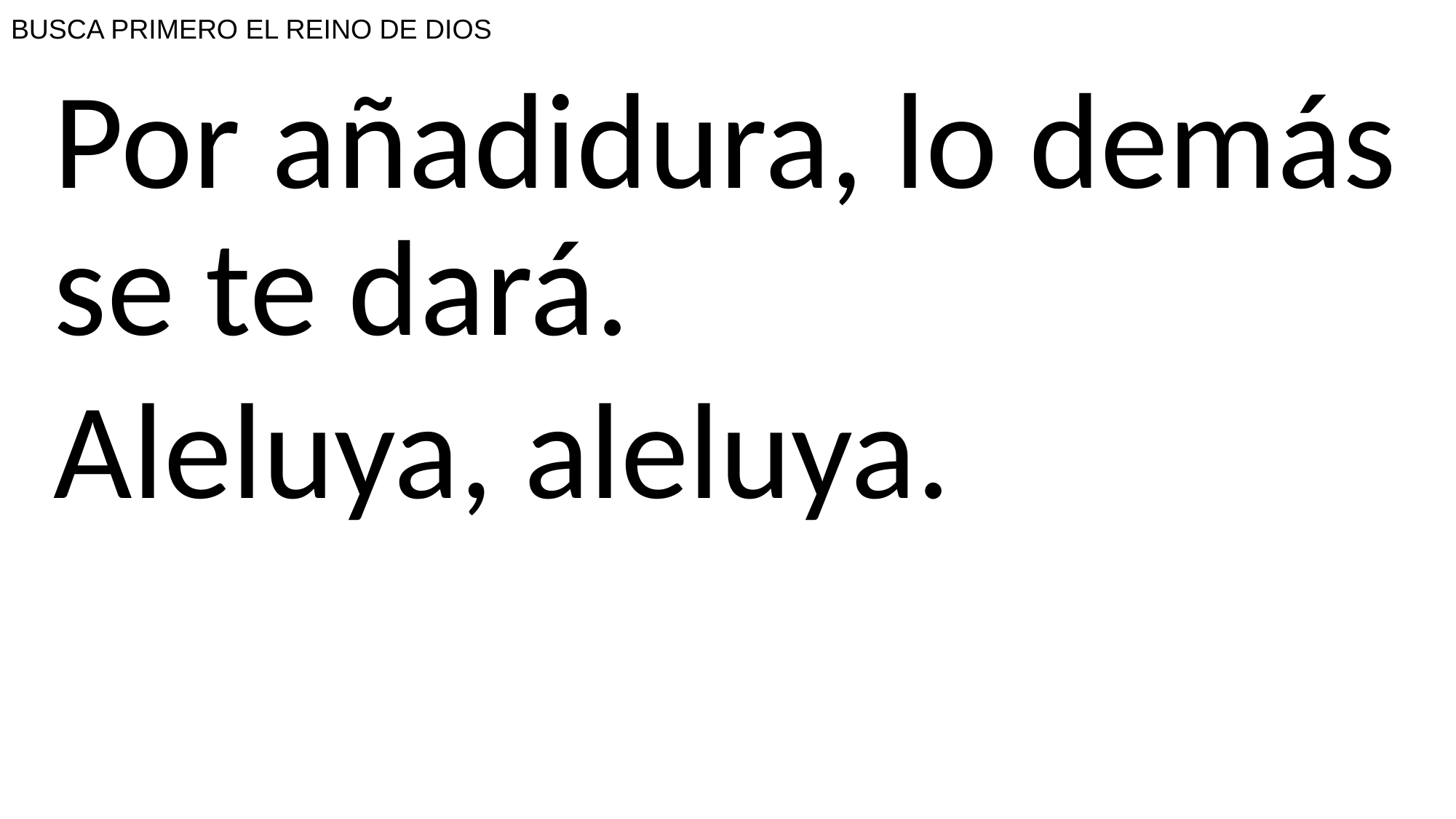

# BUSCA PRIMERO EL REINO DE DIOS
Por añadidura, lo demás se te dará.
Aleluya, aleluya.